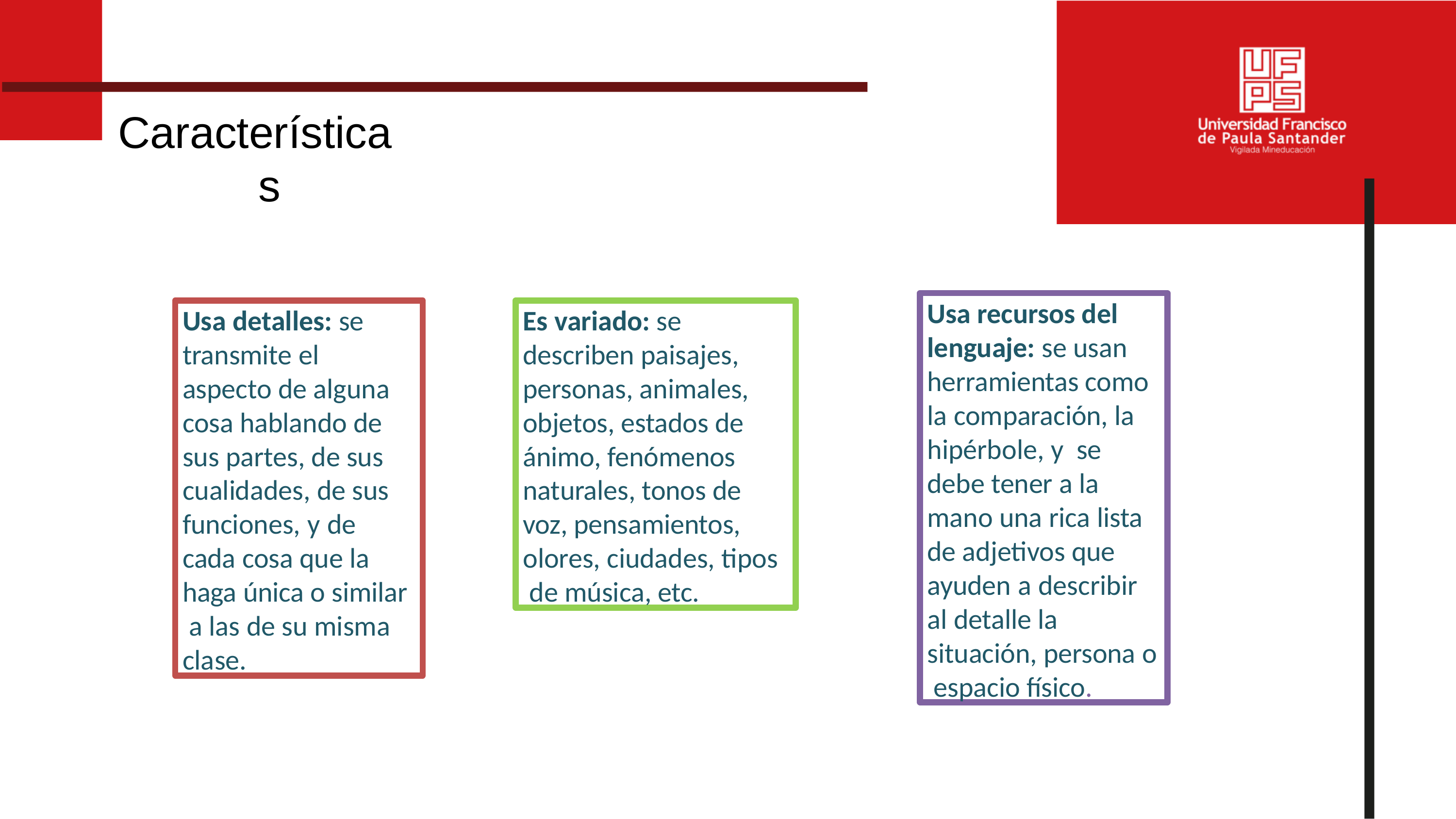

# Característica  s
Usa recursos del  lenguaje: se usan  herramientas como  la comparación, la  hipérbole, y se  debe tener a la  mano una rica lista  de adjetivos que  ayuden a describir  al detalle la  situación, persona o  espacio físico.
Usa detalles: se  transmite el  aspecto de alguna  cosa hablando de  sus partes, de sus  cualidades, de sus  funciones, y de  cada cosa que la  haga única o similar  a las de su misma  clase.
Es variado: se  describen paisajes,  personas, animales,  objetos, estados de  ánimo, fenómenos  naturales, tonos de  voz, pensamientos,  olores, ciudades, tipos  de música, etc.